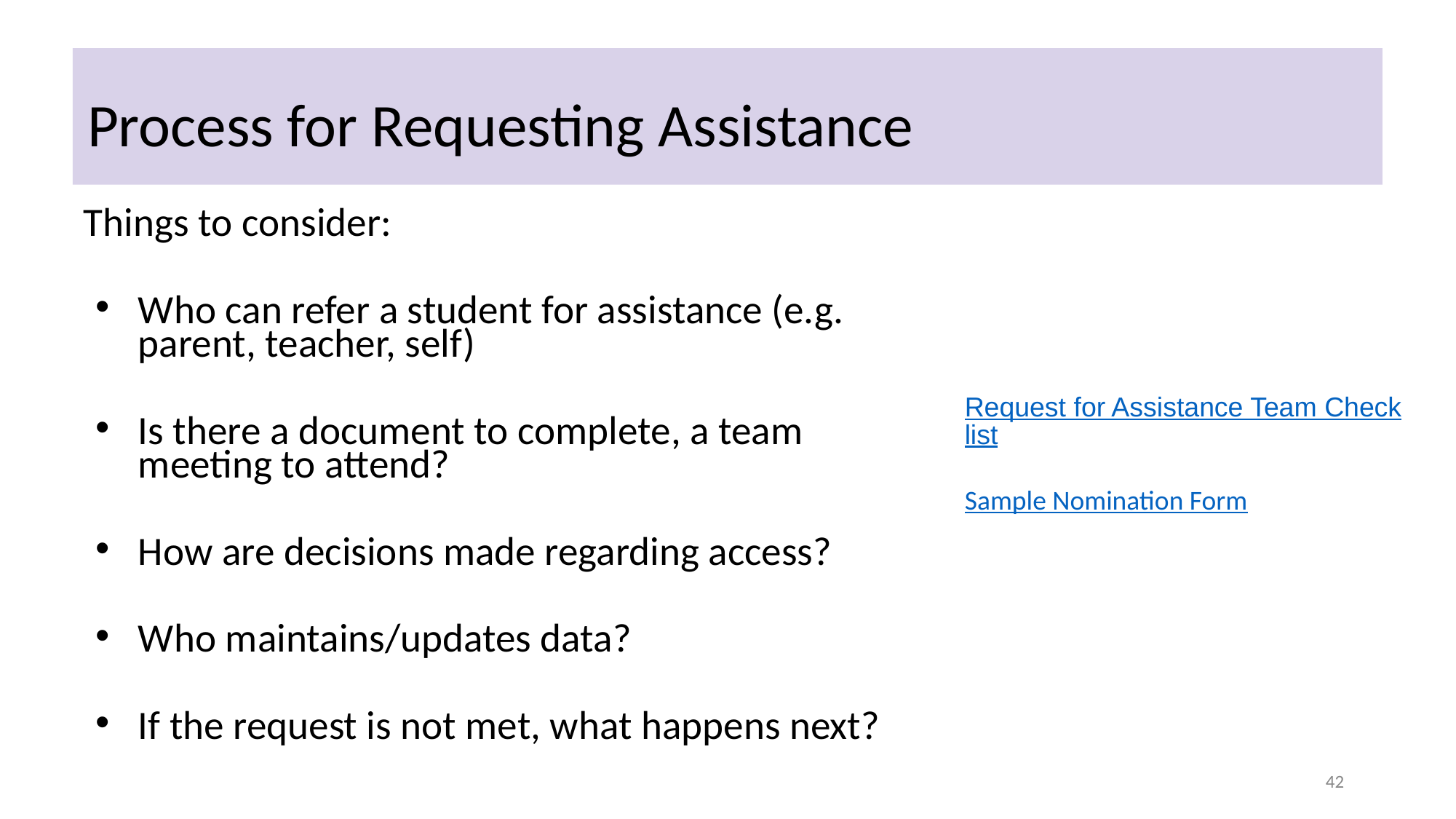

# Process for Requesting Assistance

Things to consider:

Who can refer a student for assistance (e.g. parent, teacher, self)

Is there a document to complete, a team meeting to attend?

How are decisions made regarding access?

Who maintains/updates data?

If the request is not met, what happens next?

Request for Assistance Team Checklist

Sample Nomination Form
42